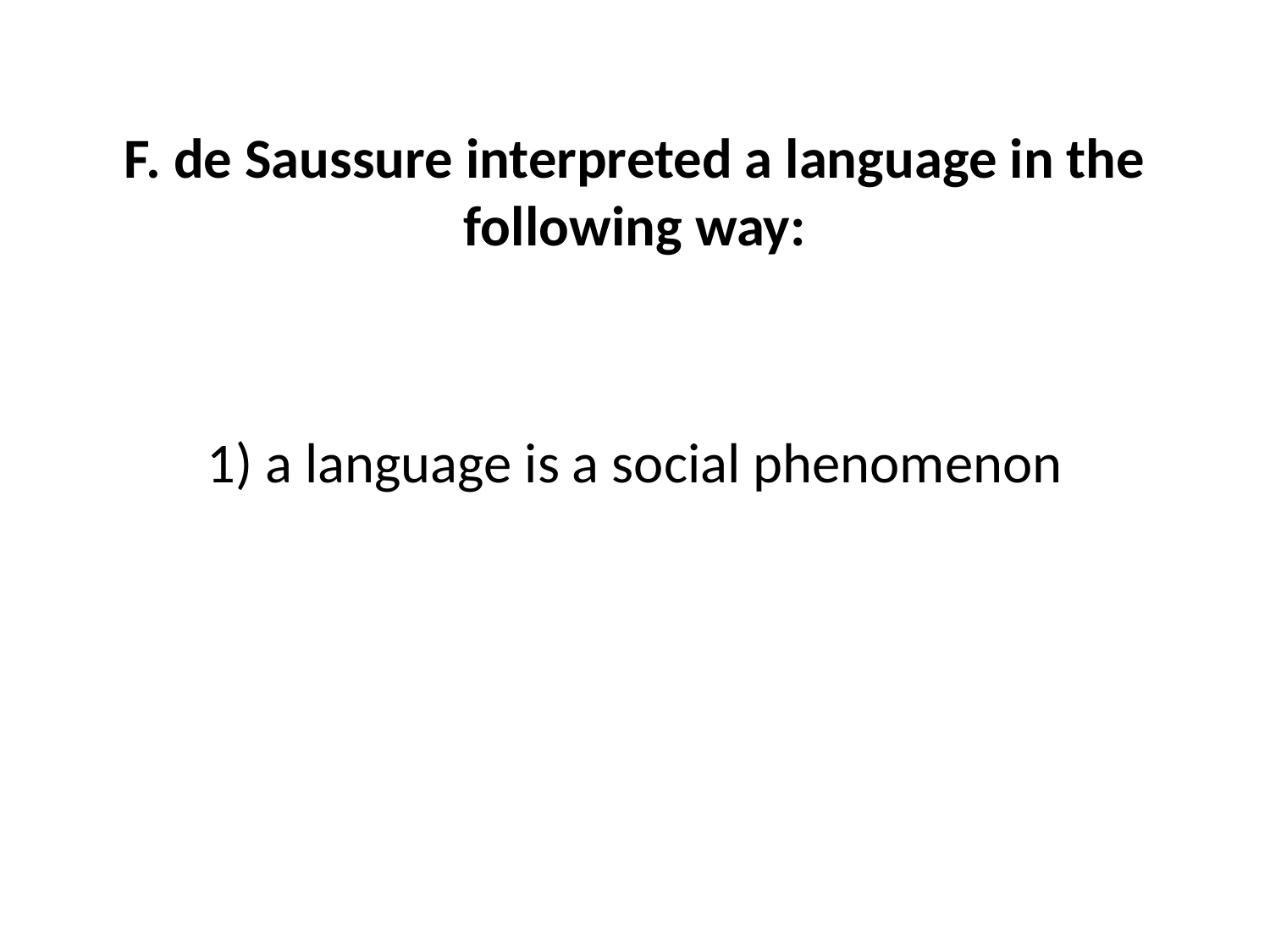

F. de Saussure interpreted a language in the following way:

1) a language is a social phenomenon